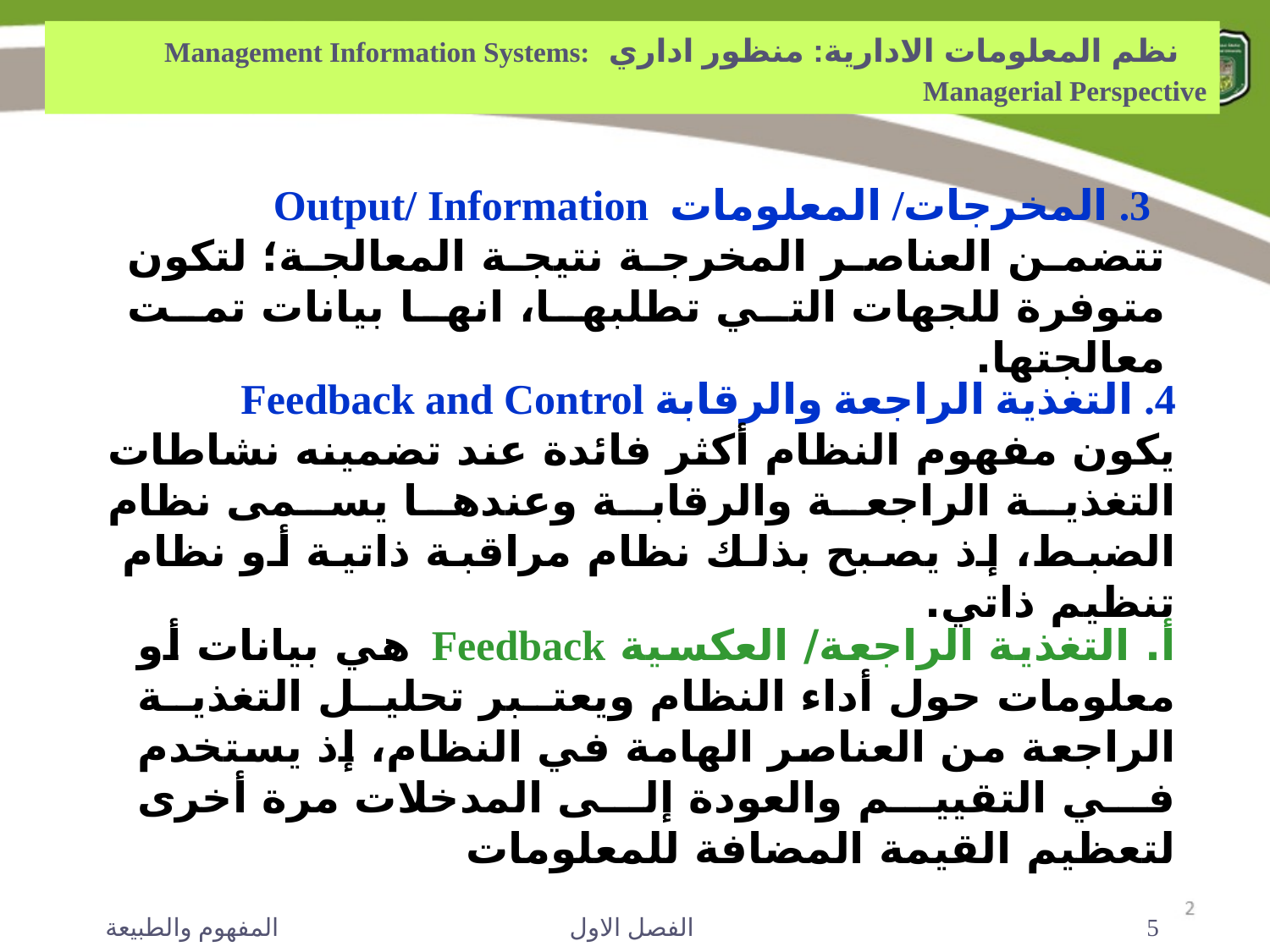

نظم المعلومات الادارية: منظور اداري  Management Information Systems: Managerial Perspective
 3. المخرجات/ المعلومات  Output/ Information
تتضمن العناصر المخرجة نتيجة المعالجة؛ لتكون متوفرة للجهات التي تطلبها، انها بيانات تمت معالجتها.
4. التغذية الراجعة والرقابة Feedback and Control
يكون مفهوم النظام أكثر فائدة عند تضمينه نشاطات التغذية الراجعة والرقابة وعندها يسمى نظام الضبط، إذ يصبح بذلك نظام مراقبة ذاتية أو نظام  تنظيم ذاتي.
أ. التغذية الراجعة/ العكسية Feedback  هي بيانات أو معلومات حول أداء النظام ويعتبر تحليل التغذية الراجعة من العناصر الهامة في النظام، إذ يستخدم في التقييم والعودة إلى المدخلات مرة أخرى لتعظيم القيمة المضافة للمعلومات
المفهوم والطبيعة
الفصل الاول
5